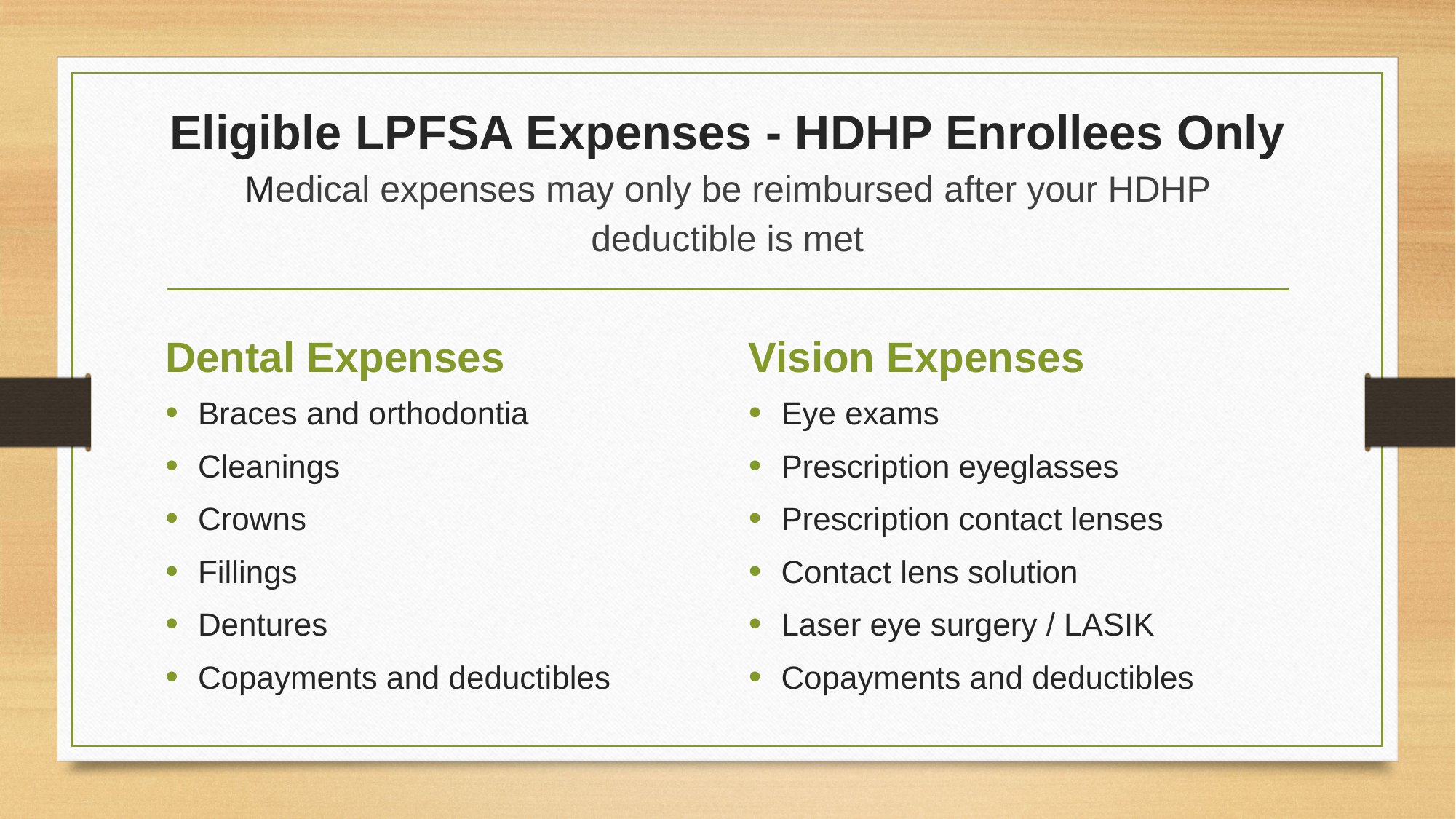

# Eligible LPFSA Expenses - HDHP Enrollees Only Medical expenses may only be reimbursed after your HDHP deductible is met
Dental Expenses
Vision Expenses
Braces and orthodontia
Cleanings
Crowns
Fillings
Dentures
Copayments and deductibles
Eye exams
Prescription eyeglasses
Prescription contact lenses
Contact lens solution
Laser eye surgery / LASIK
Copayments and deductibles